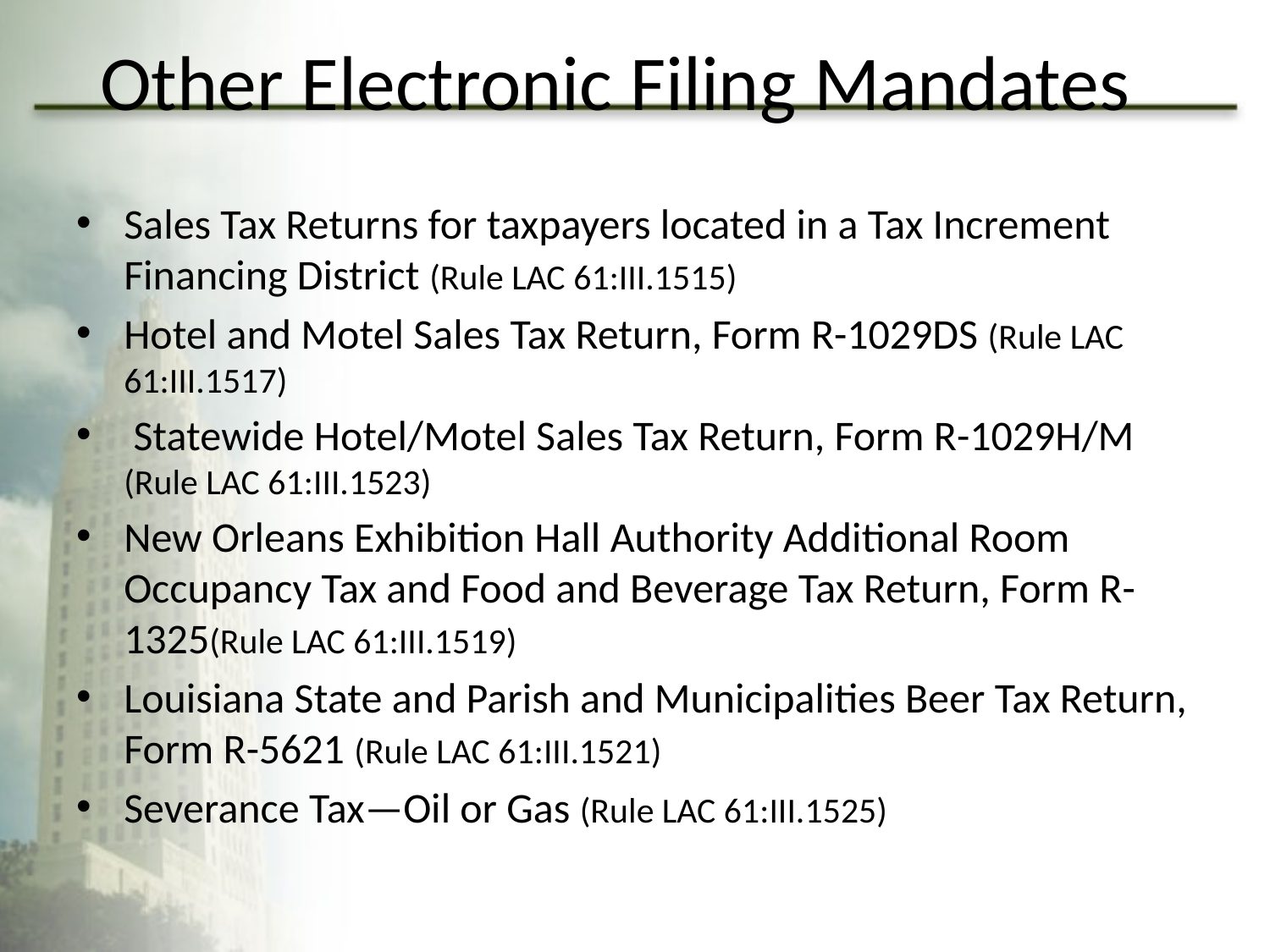

# Other Electronic Filing Mandates
Sales Tax Returns for taxpayers located in a Tax Increment Financing District (Rule LAC 61:III.1515)
Hotel and Motel Sales Tax Return, Form R-1029DS (Rule LAC 61:III.1517)
 Statewide Hotel/Motel Sales Tax Return, Form R-1029H/M (Rule LAC 61:III.1523)
New Orleans Exhibition Hall Authority Additional Room Occupancy Tax and Food and Beverage Tax Return, Form R-1325(Rule LAC 61:III.1519)
Louisiana State and Parish and Municipalities Beer Tax Return, Form R-5621 (Rule LAC 61:III.1521)
Severance Tax—Oil or Gas (Rule LAC 61:III.1525)